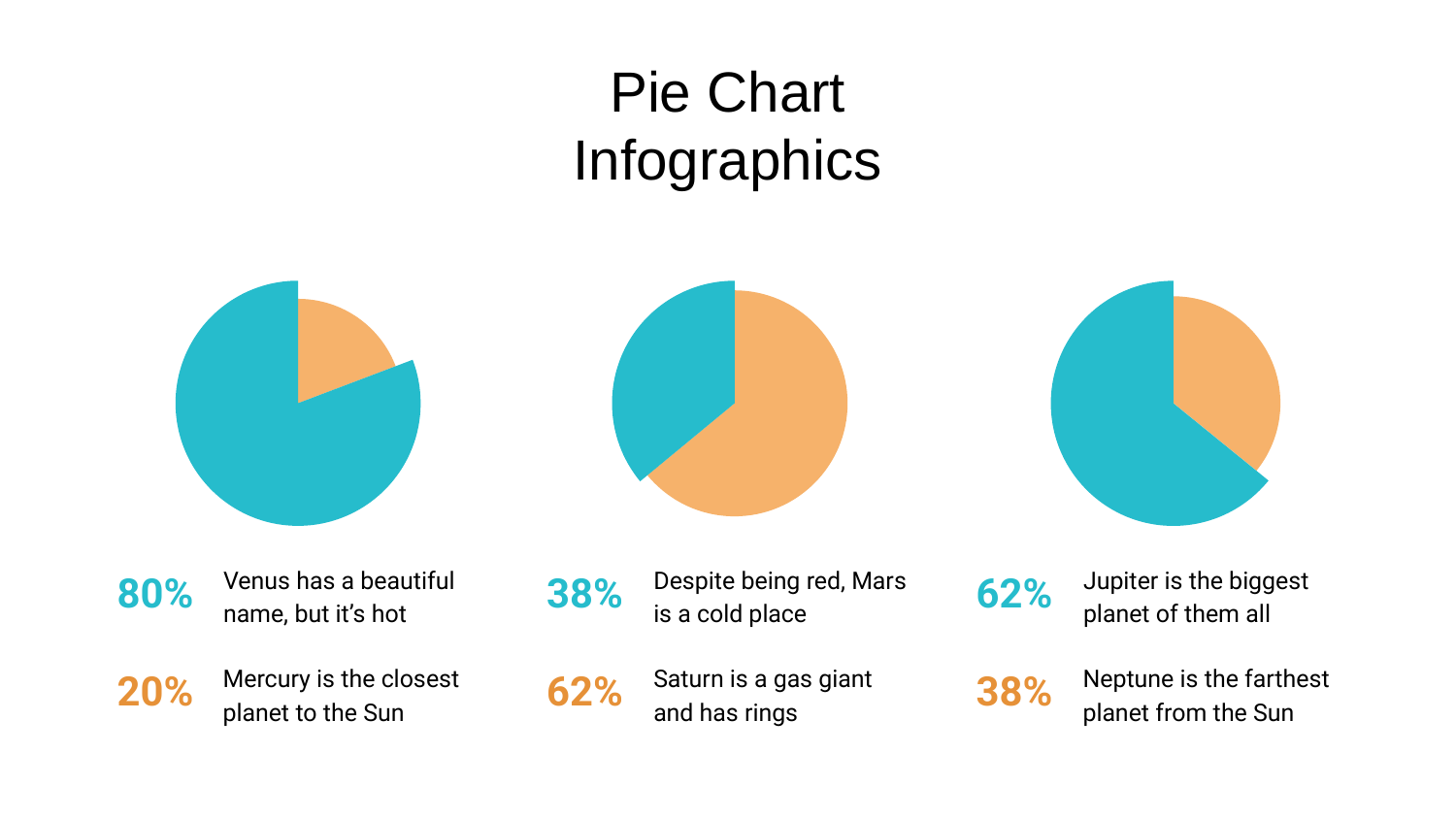

# Pie Chart Infographics

Jupiter is the biggest planet of them all
Despite being red, Mars is a cold place
Venus has a beautiful name, but it’s hot
80%
38%
62%
Mercury is the closest planet to the Sun
Neptune is the farthest planet from the Sun
Saturn is a gas giant and has rings
20%
62%
38%